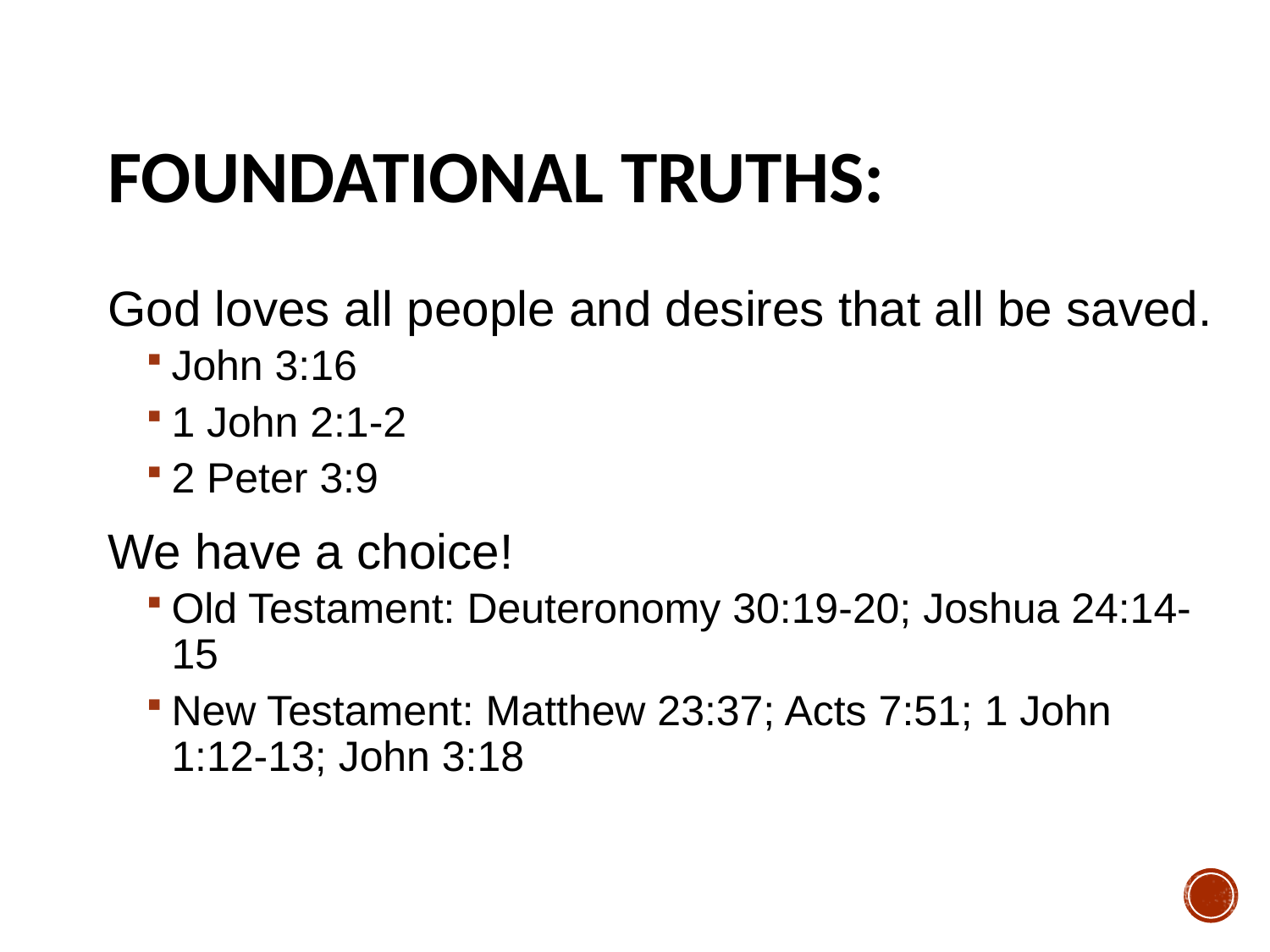

# Foundational Truths:
God loves all people and desires that all be saved.
John 3:16
1 John 2:1-2
2 Peter 3:9
We have a choice!
Old Testament: Deuteronomy 30:19-20; Joshua 24:14-15
New Testament: Matthew 23:37; Acts 7:51; 1 John 1:12-13; John 3:18